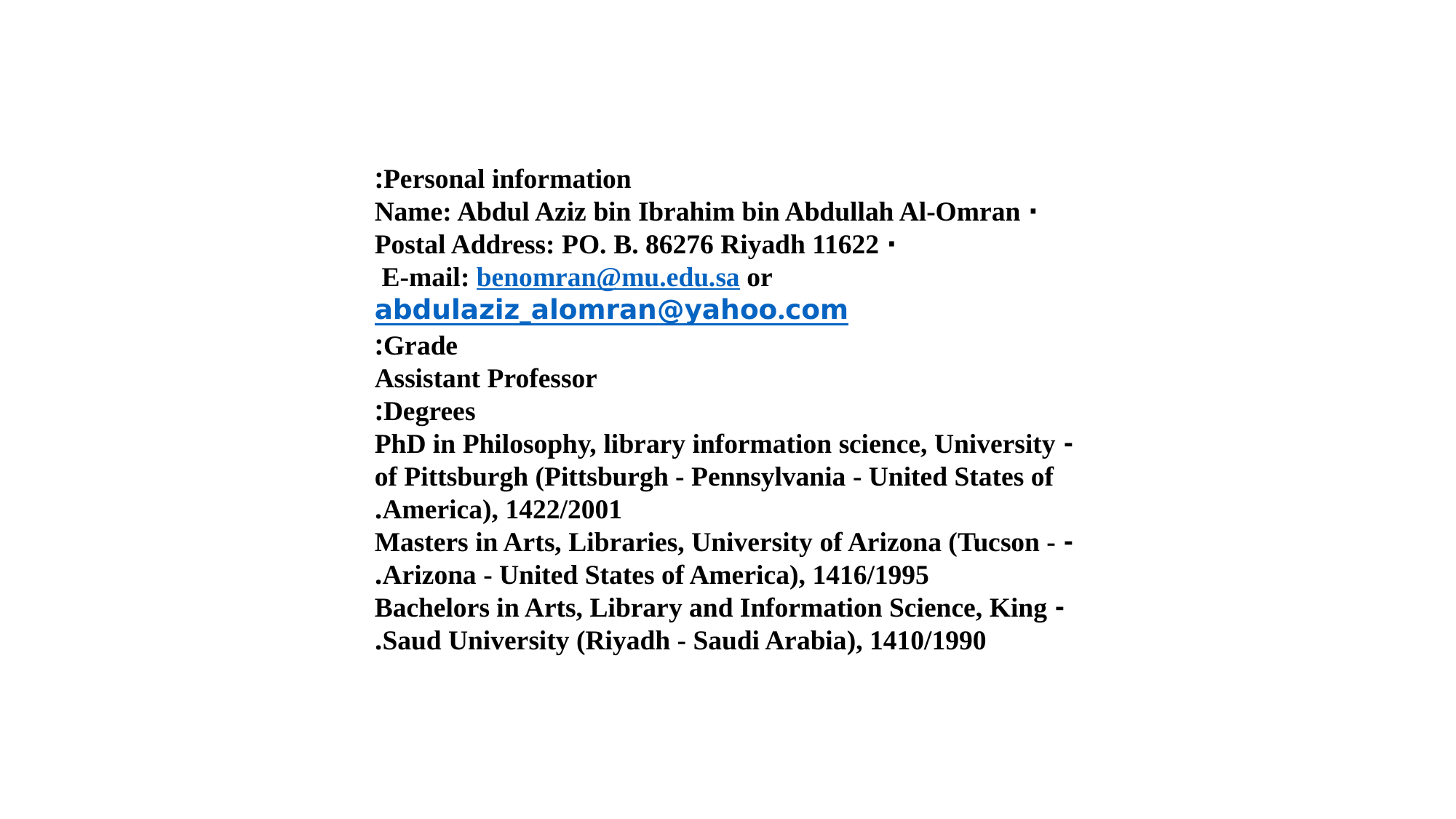

Personal information:
· Name: Abdul Aziz bin Ibrahim bin Abdullah Al-Omran
· Postal Address: PO. B. 86276 Riyadh 11622
E-mail: benomran@mu.edu.sa or abdulaziz_alomran@yahoo.com
Grade:
 Assistant Professor
Degrees:
- PhD in Philosophy, library information science, University of Pittsburgh (Pittsburgh - Pennsylvania - United States of America), 1422/2001.
- Masters in Arts, Libraries, University of Arizona (Tucson - Arizona - United States of America), 1416/1995.
- Bachelors in Arts, Library and Information Science, King Saud University (Riyadh - Saudi Arabia), 1410/1990.